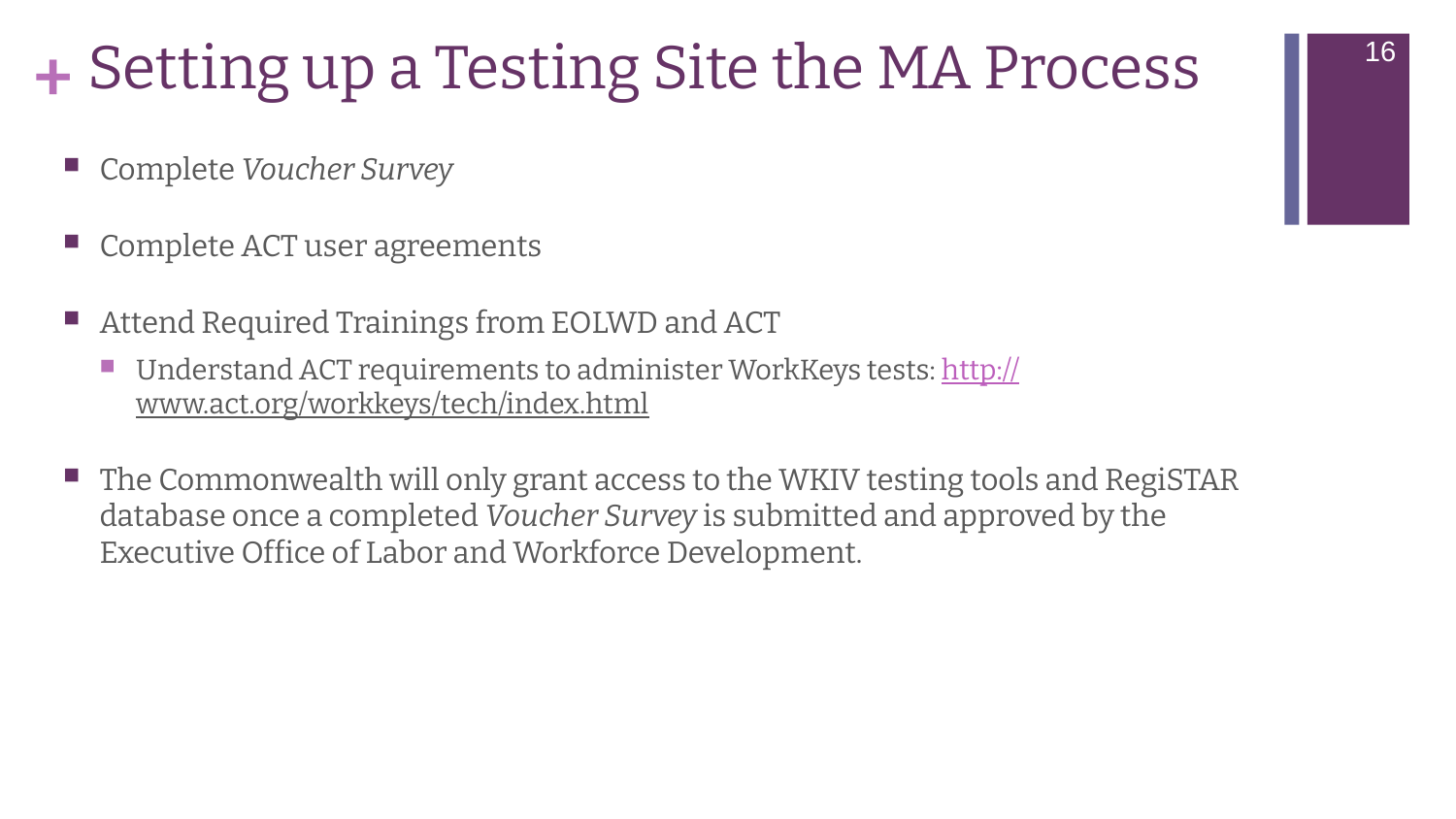

# Setting up a Testing Site the MA Process
16
Complete Voucher Survey
Complete ACT user agreements
Attend Required Trainings from EOLWD and ACT
Understand ACT requirements to administer WorkKeys tests: http://www.act.org/workkeys/tech/index.html
The Commonwealth will only grant access to the WKIV testing tools and RegiSTAR database once a completed Voucher Survey is submitted and approved by the Executive Office of Labor and Workforce Development.